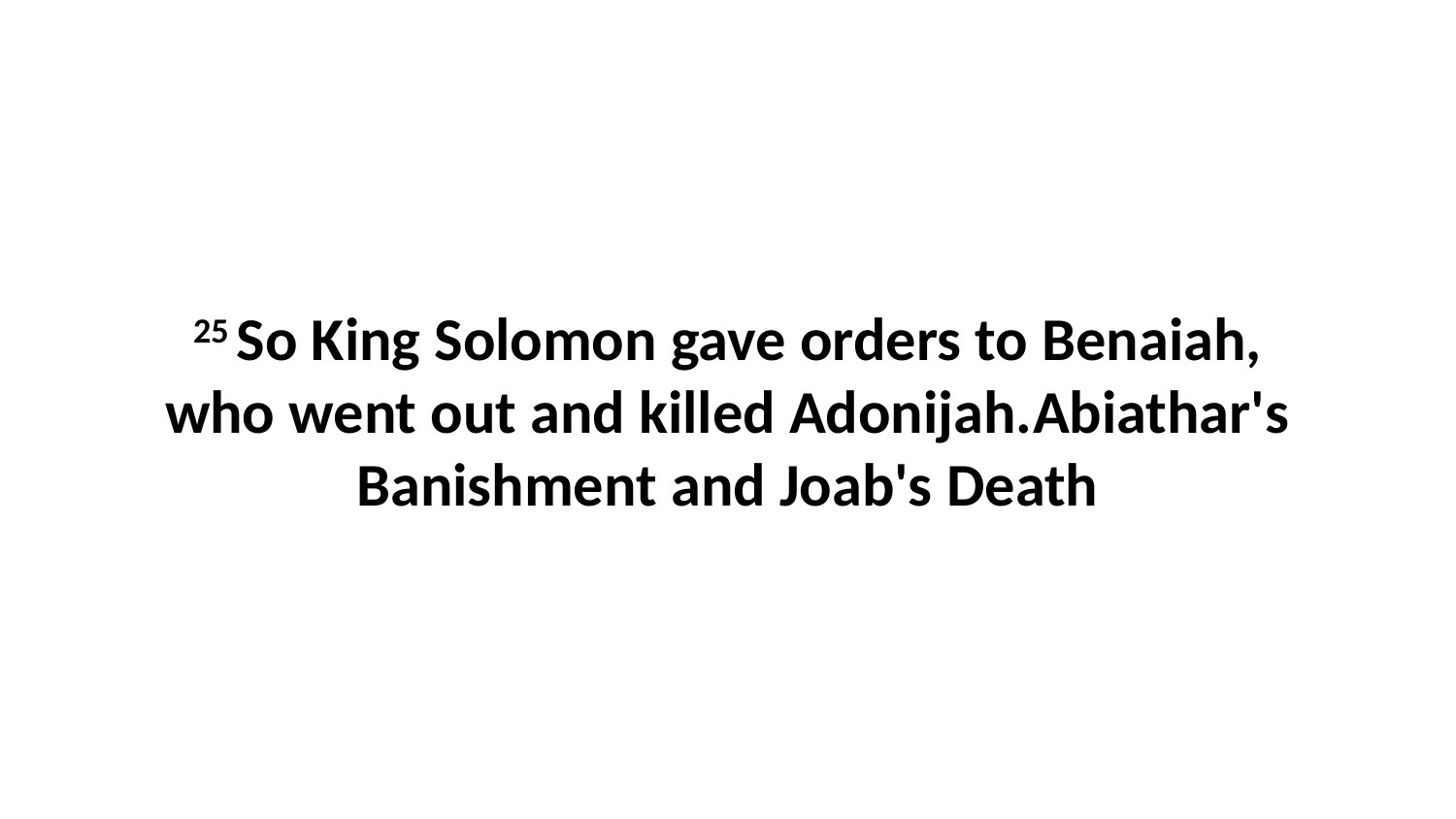

25 So King Solomon gave orders to Benaiah, who went out and killed Adonijah.Abiathar's Banishment and Joab's Death